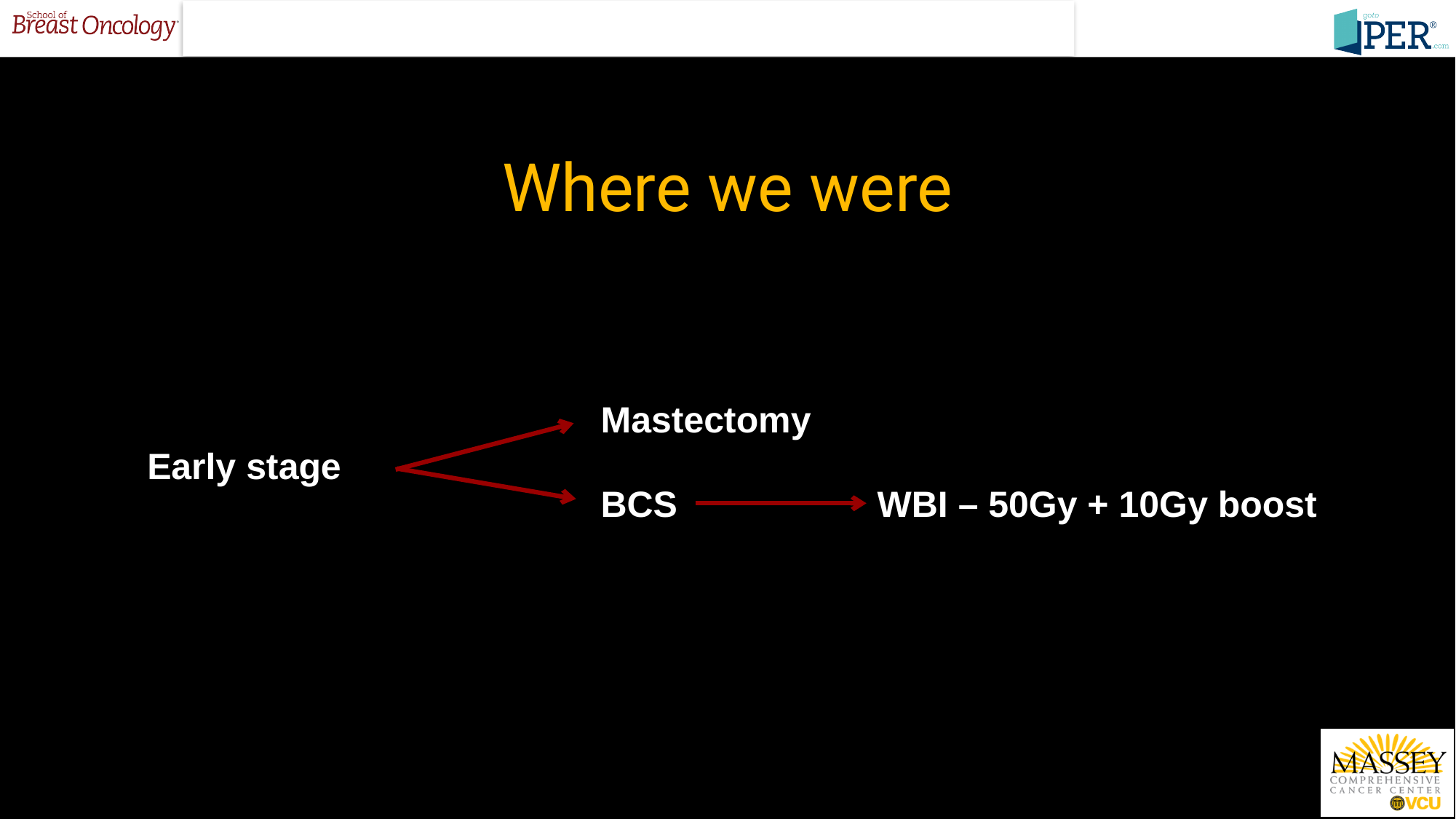

# Where we were
Mastectomy
Early stage
WBI – 50Gy + 10Gy boost
BCS